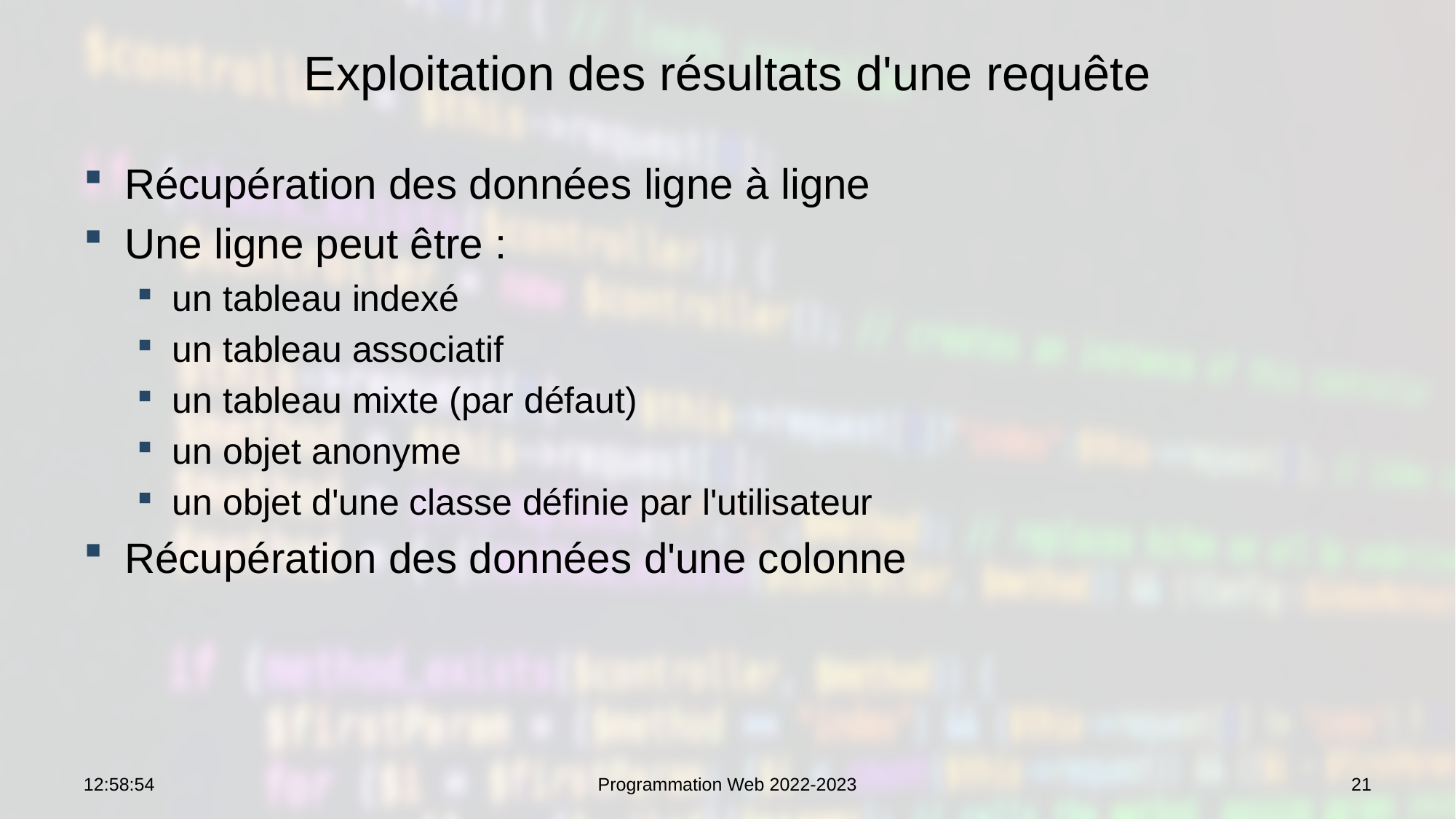

# Exploitation des résultats d'une requête
Récupération des données ligne à ligne
Une ligne peut être :
un tableau indexé
un tableau associatif
un tableau mixte (par défaut)
un objet anonyme
un objet d'une classe définie par l'utilisateur
Récupération des données d'une colonne
12:58:54
Programmation Web 2022-2023
21